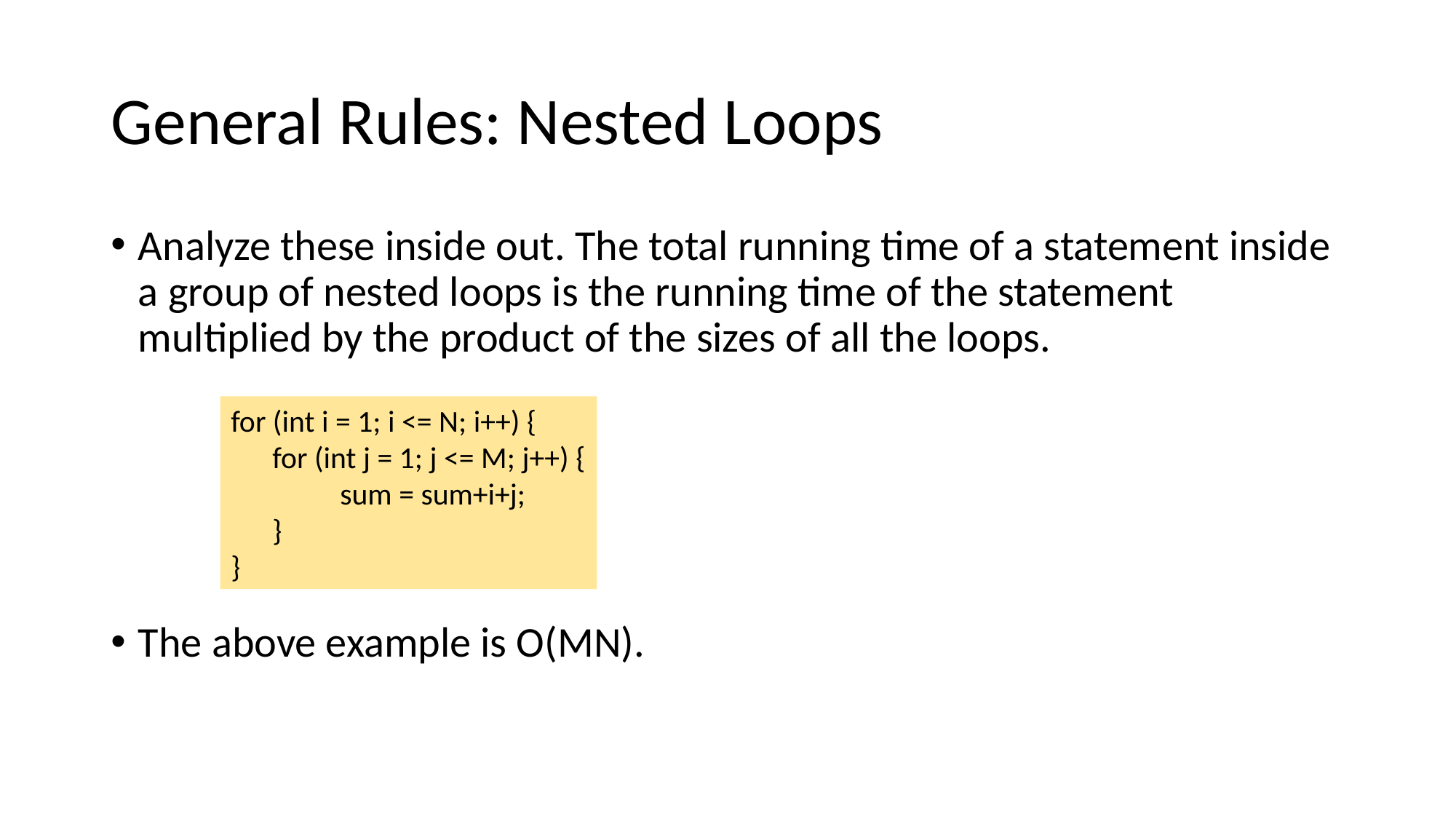

# General Rules: Nested Loops
Analyze these inside out. The total running time of a statement inside a group of nested loops is the running time of the statement multiplied by the product of the sizes of all the loops.

The above example is O(MN).
for (int i = 1; i <= N; i++) {
      for (int j = 1; j <= M; j++) {
	sum = sum+i+j;
      }
}